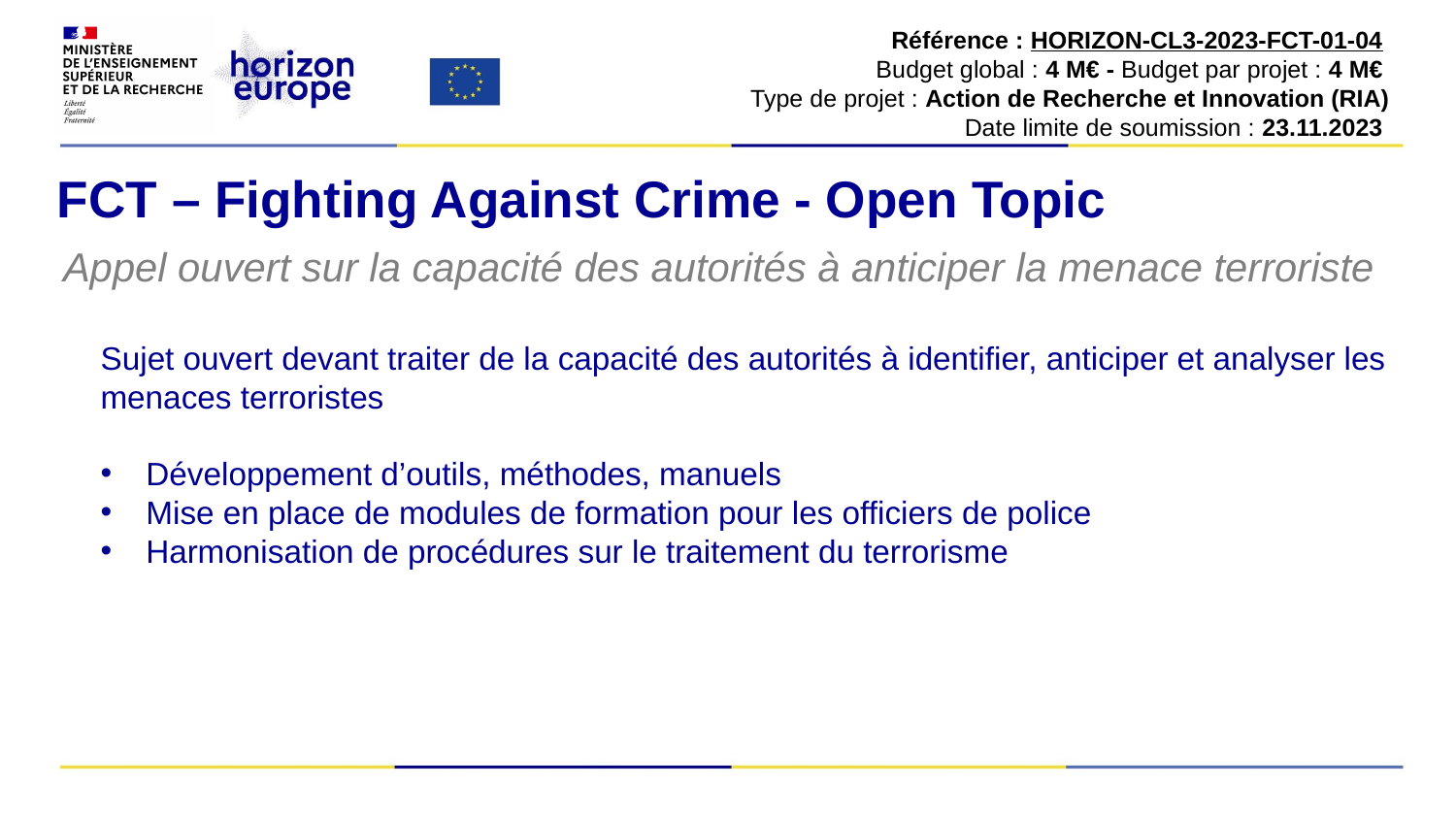

Référence : HORIZON-CL3-2023-FCT-01-04
Budget global : 4 M€ - Budget par projet : 4 M€
Type de projet : Action de Recherche et Innovation (RIA)
Date limite de soumission : 23.11.2023
# FCT – Fighting Against Crime - Open Topic
Appel ouvert sur la capacité des autorités à anticiper la menace terroriste

Sujet ouvert devant traiter de la capacité des autorités à identifier, anticiper et analyser les menaces terroristes

Développement d’outils, méthodes, manuels
Mise en place de modules de formation pour les officiers de police
Harmonisation de procédures sur le traitement du terrorisme